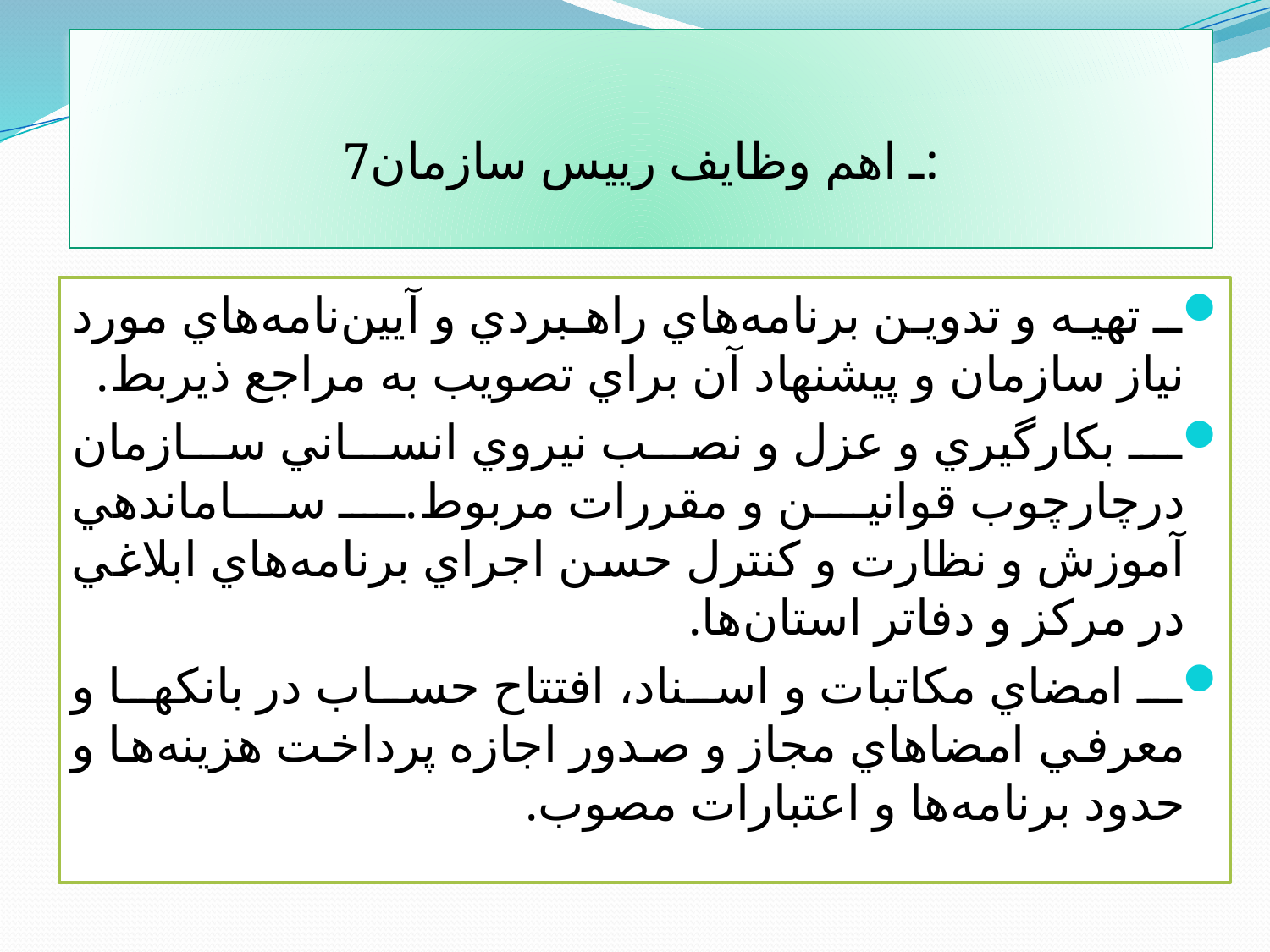

# 7ـ اهم وظايف رييس سازمان:
ـ تهيه و تدوين برنامه‌هاي راهبردي و آيين‌نامه‌هاي مورد نياز سازمان و پيشنهاد آن براي تصويب به مراجع ذيربط.
ـ بكارگيري و عزل و نصب نيروي انساني سازمان درچارچوب قوانين و مقررات مربوط.ـ ساماندهي آموزش و نظارت و كنترل حسن اجراي برنامه‌هاي ابلاغي در مركز و دفاتر استان‌ها.
ـ امضاي مكاتبات و اسناد، افتتاح حساب در بانكها و معرفي امضاهاي مجاز و صدور اجازه پرداخت هزينه‌ها و حدود برنامه‌ها و اعتبارات مصوب.